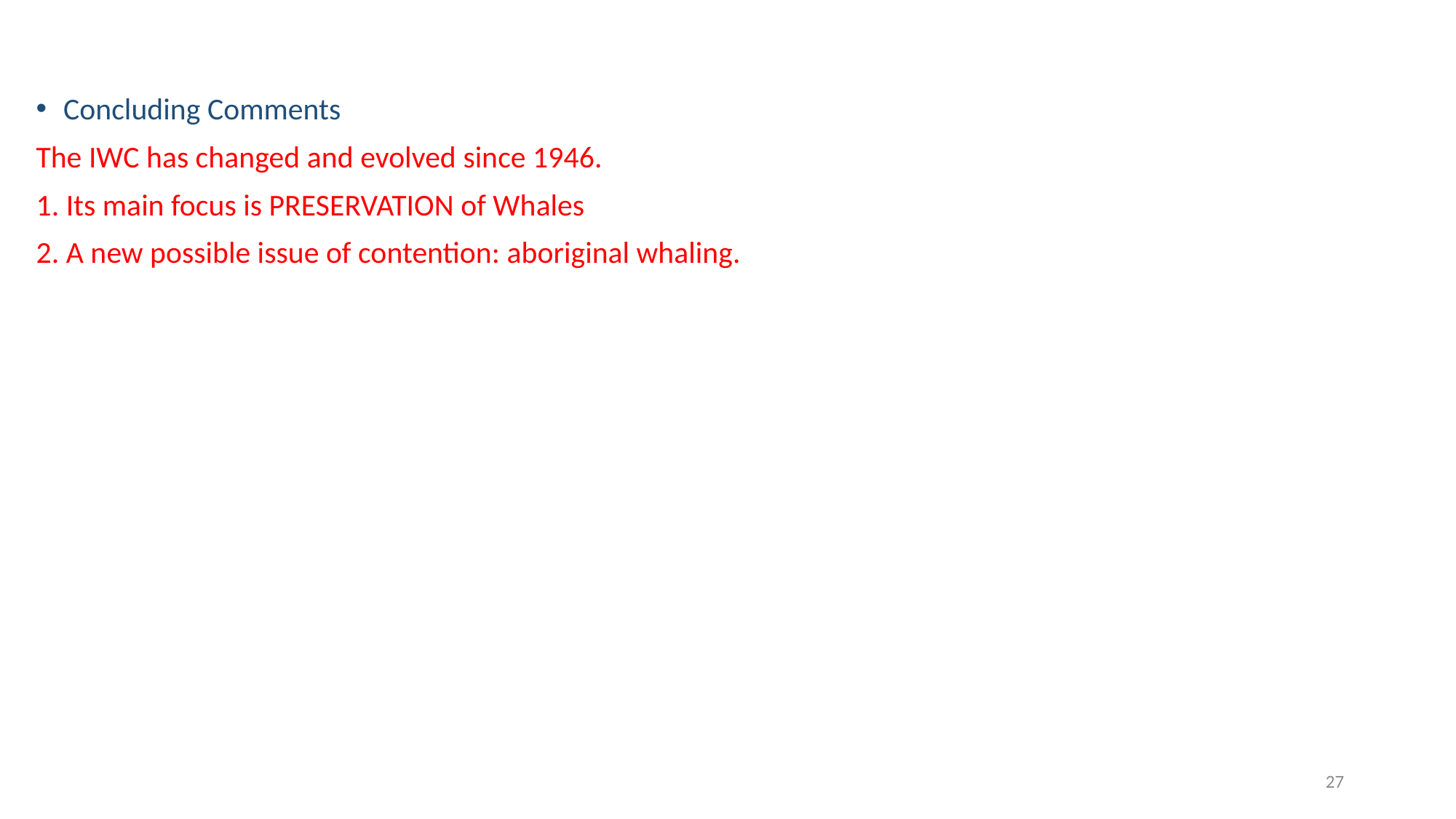

Concluding Comments
The IWC has changed and evolved since 1946.
1. Its main focus is PRESERVATION of Whales
2. A new possible issue of contention: aboriginal whaling.
27